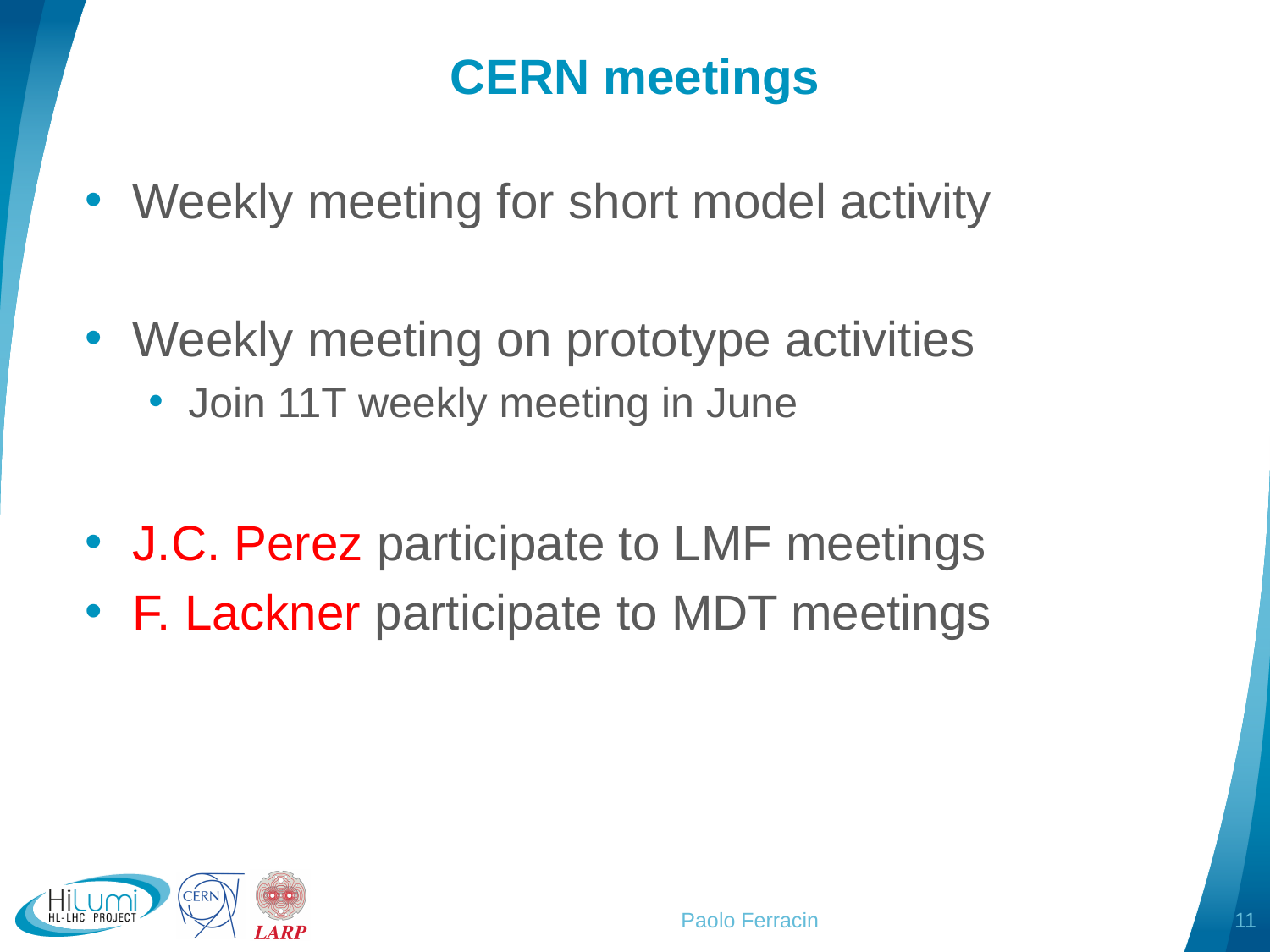

# CERN meetings
Weekly meeting for short model activity

Weekly meeting on prototype activities
Join 11T weekly meeting in June

J.C. Perez participate to LMF meetings
F. Lackner participate to MDT meetings

Paolo Ferracin
11